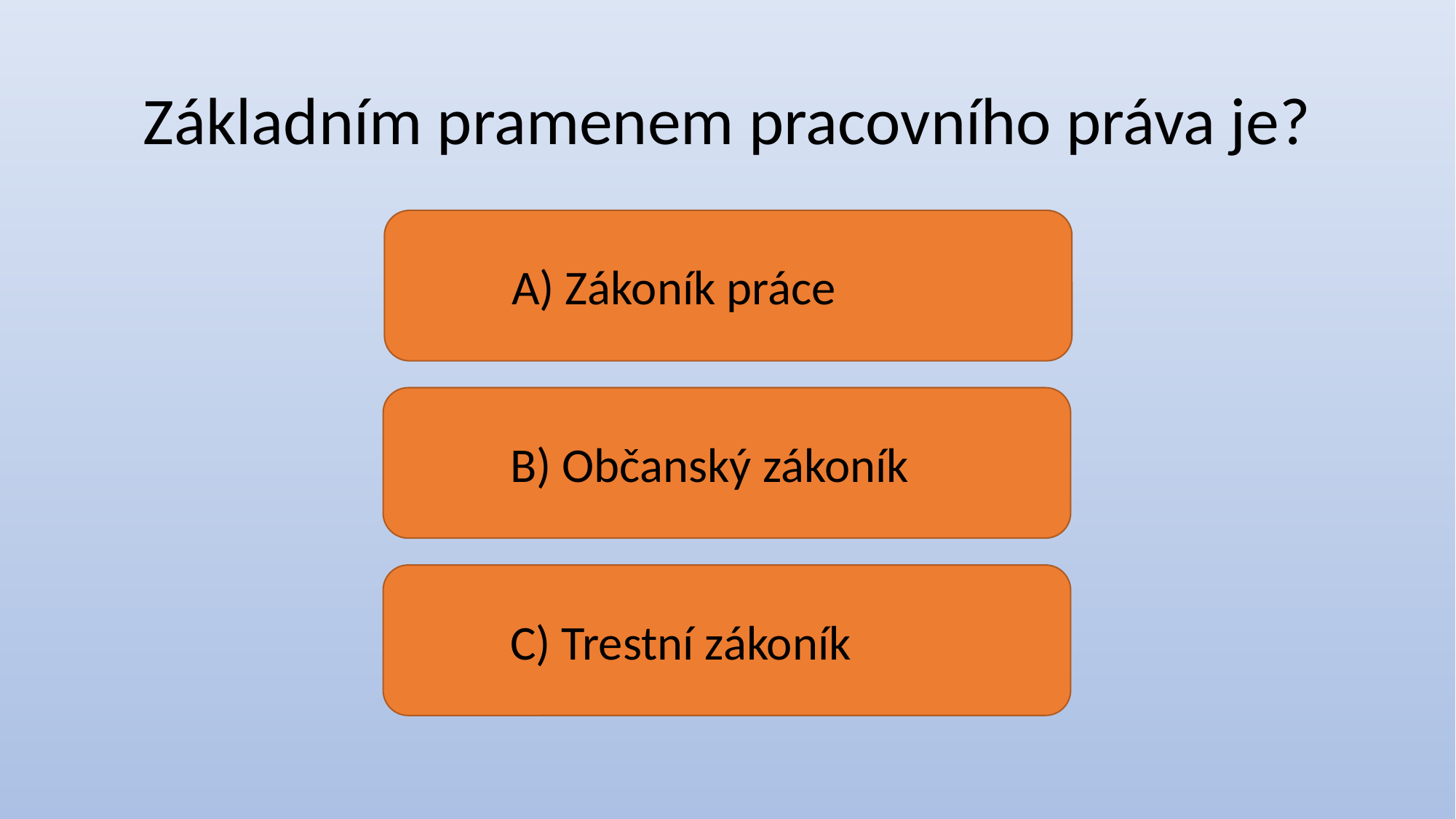

# Základním pramenem pracovního práva je?
	A) Zákoník práce
	B) Občanský zákoník
	C) Trestní zákoník